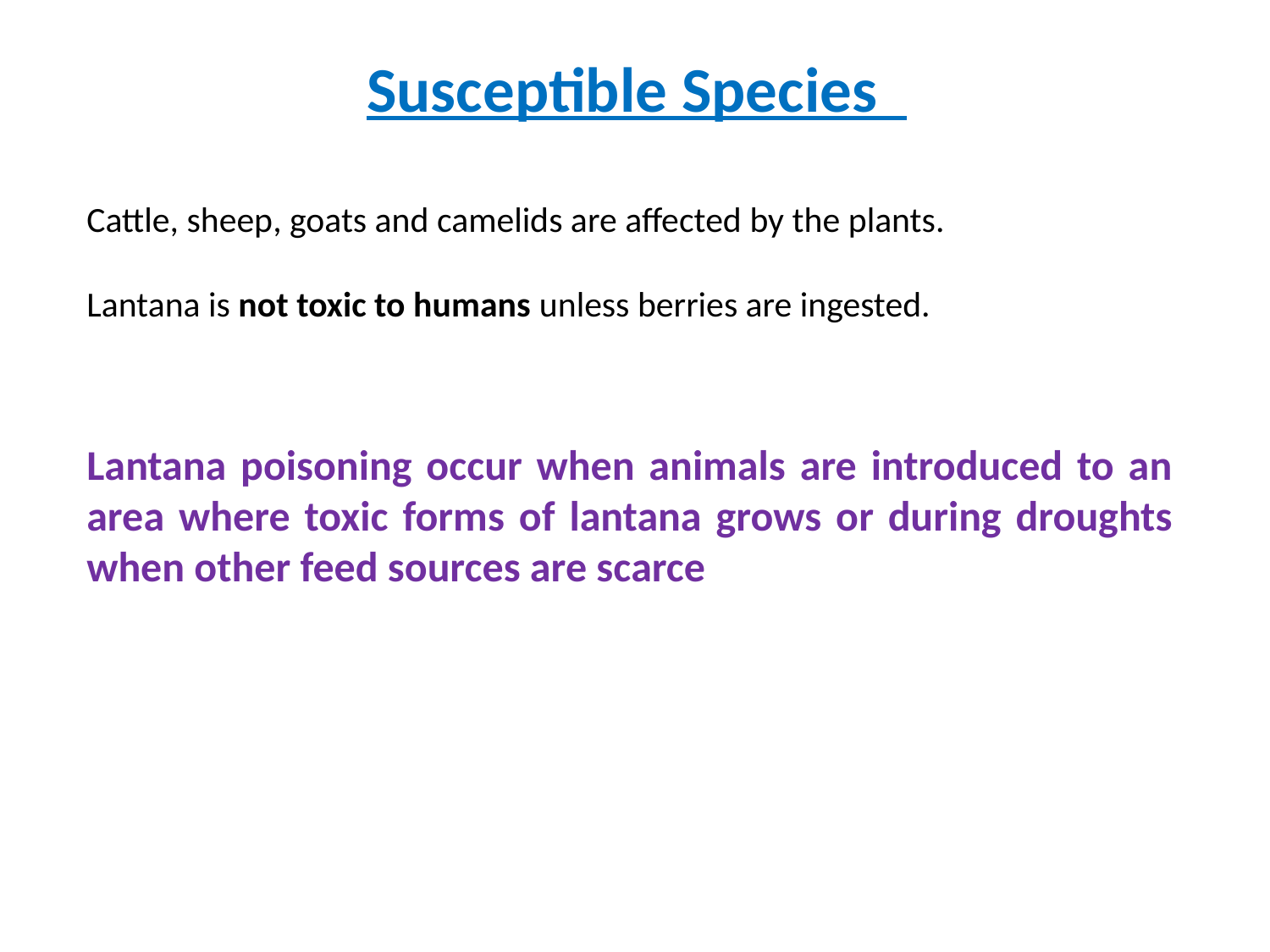

Susceptible Species
Cattle, sheep, goats and camelids are affected by the plants.

Lantana is not toxic to humans unless berries are ingested.

Lantana poisoning occur when animals are introduced to an area where toxic forms of lantana grows or during droughts when other feed sources are scarce